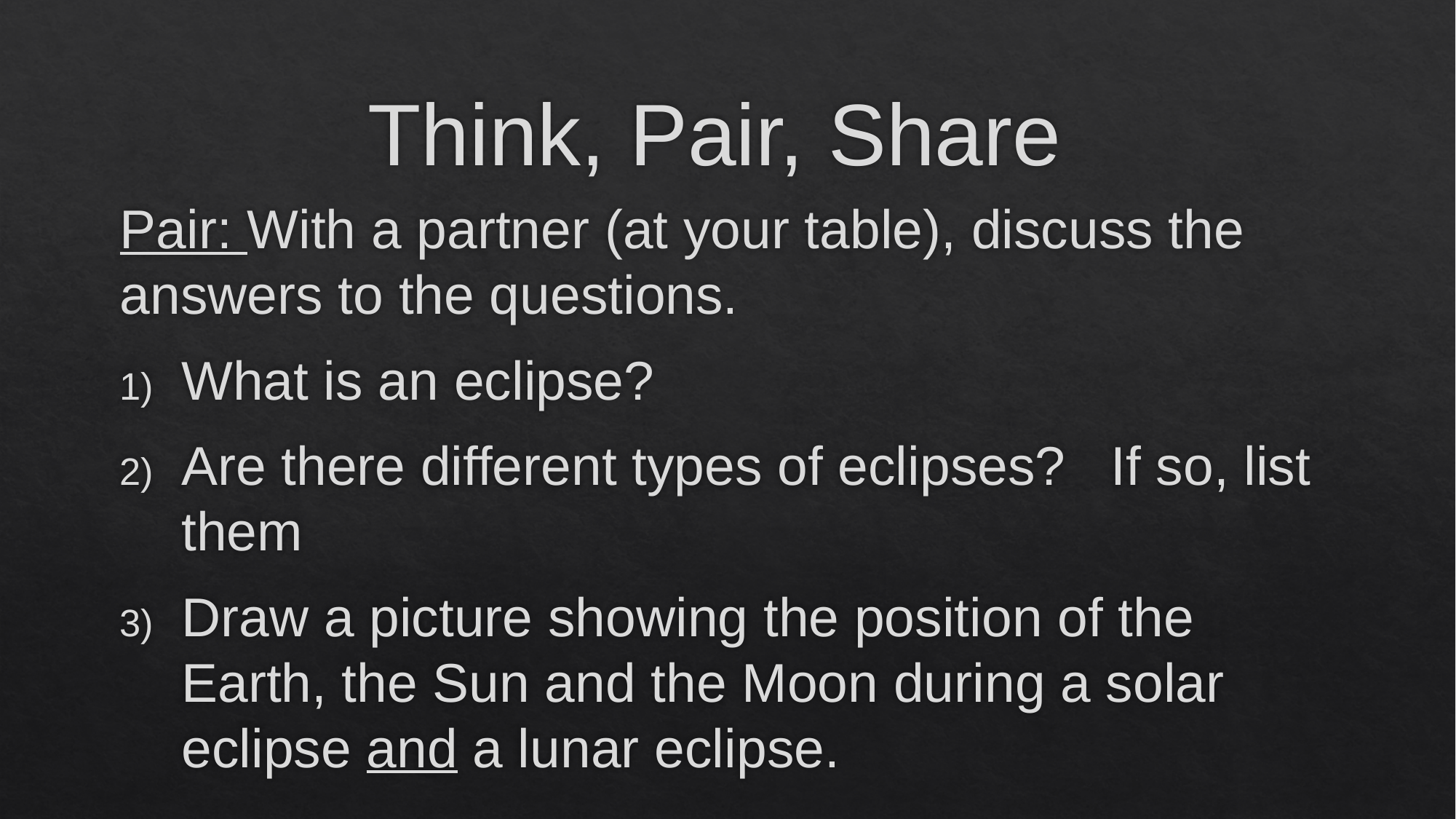

# Think, Pair, Share
Pair: With a partner (at your table), discuss the answers to the questions.
What is an eclipse?
Are there different types of eclipses?   If so, list them
Draw a picture showing the position of the Earth, the Sun and the Moon during a solar eclipse and a lunar eclipse.